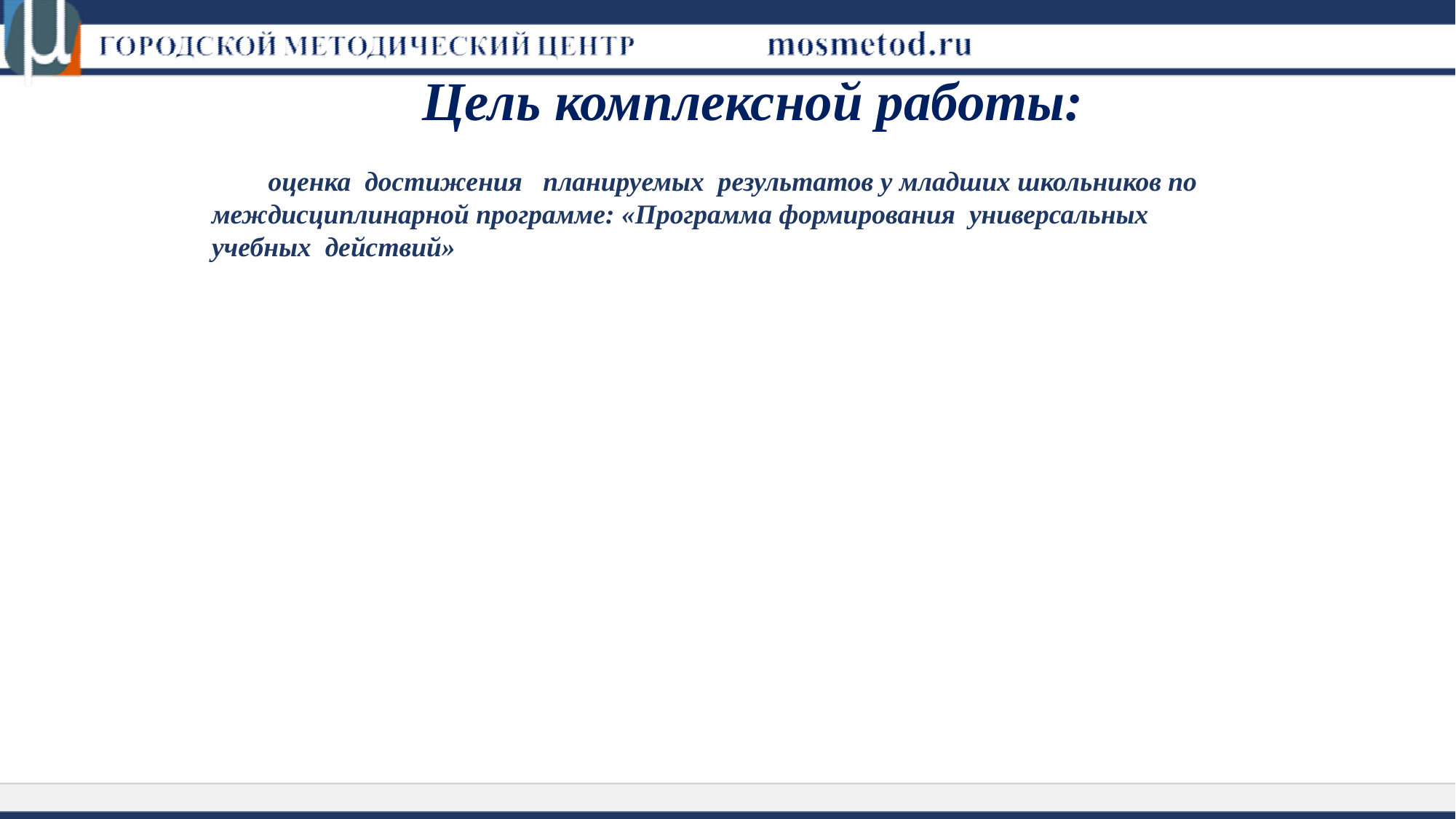

Цель комплексной работы:

  оценка  достижения   планируемых  результатов у младших школьников по      междисциплинарной программе: «Программа формирования  универсальных учебных  действий»